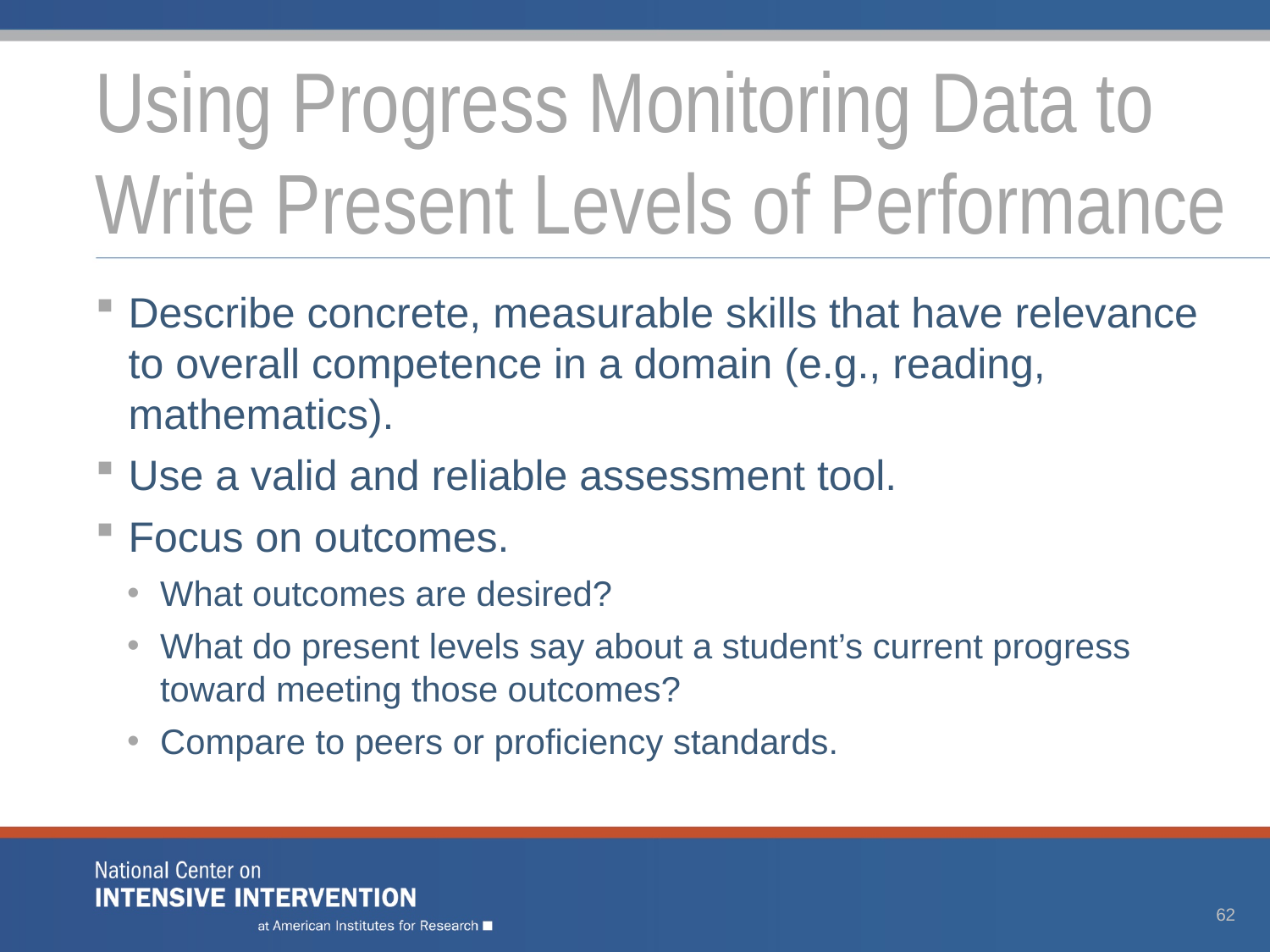

# Using Progress Monitoring Data to Write Present Levels of Performance
Describe concrete, measurable skills that have relevance to overall competence in a domain (e.g., reading, mathematics).
Use a valid and reliable assessment tool.
Focus on outcomes.
What outcomes are desired?
What do present levels say about a student’s current progress toward meeting those outcomes?
Compare to peers or proficiency standards.

62